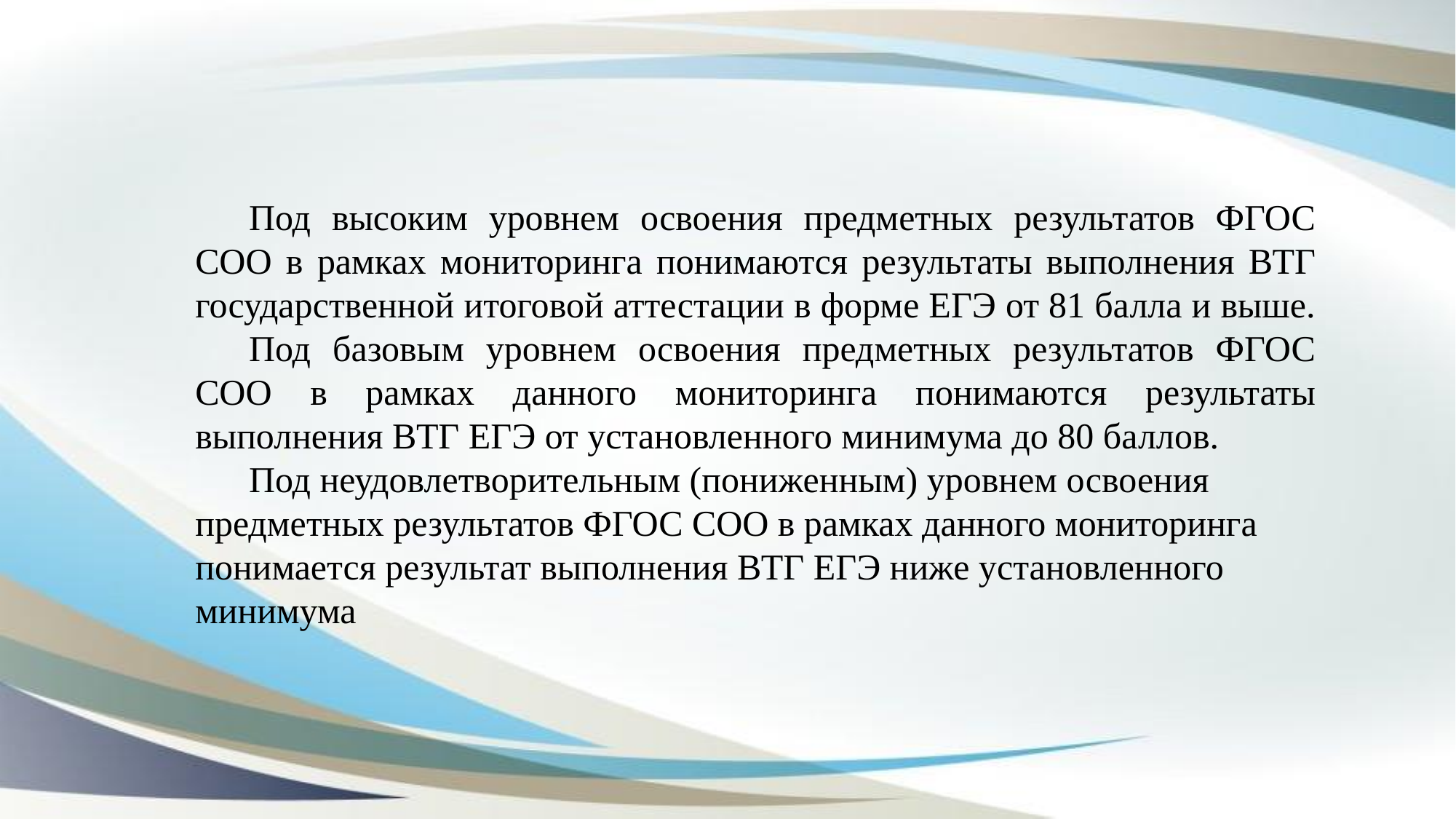

#
Под высоким уровнем освоения предметных результатов ФГОС СОО в рамках мониторинга понимаются результаты выполнения ВТГ государственной итоговой аттестации в форме ЕГЭ от 81 балла и выше.
Под базовым уровнем освоения предметных результатов ФГОС СОО в рамках данного мониторинга понимаются результаты выполнения ВТГ ЕГЭ от установленного минимума до 80 баллов.
Под неудовлетворительным (пониженным) уровнем освоения предметных результатов ФГОС СОО в рамках данного мониторинга понимается результат выполнения ВТГ ЕГЭ ниже установленного минимума